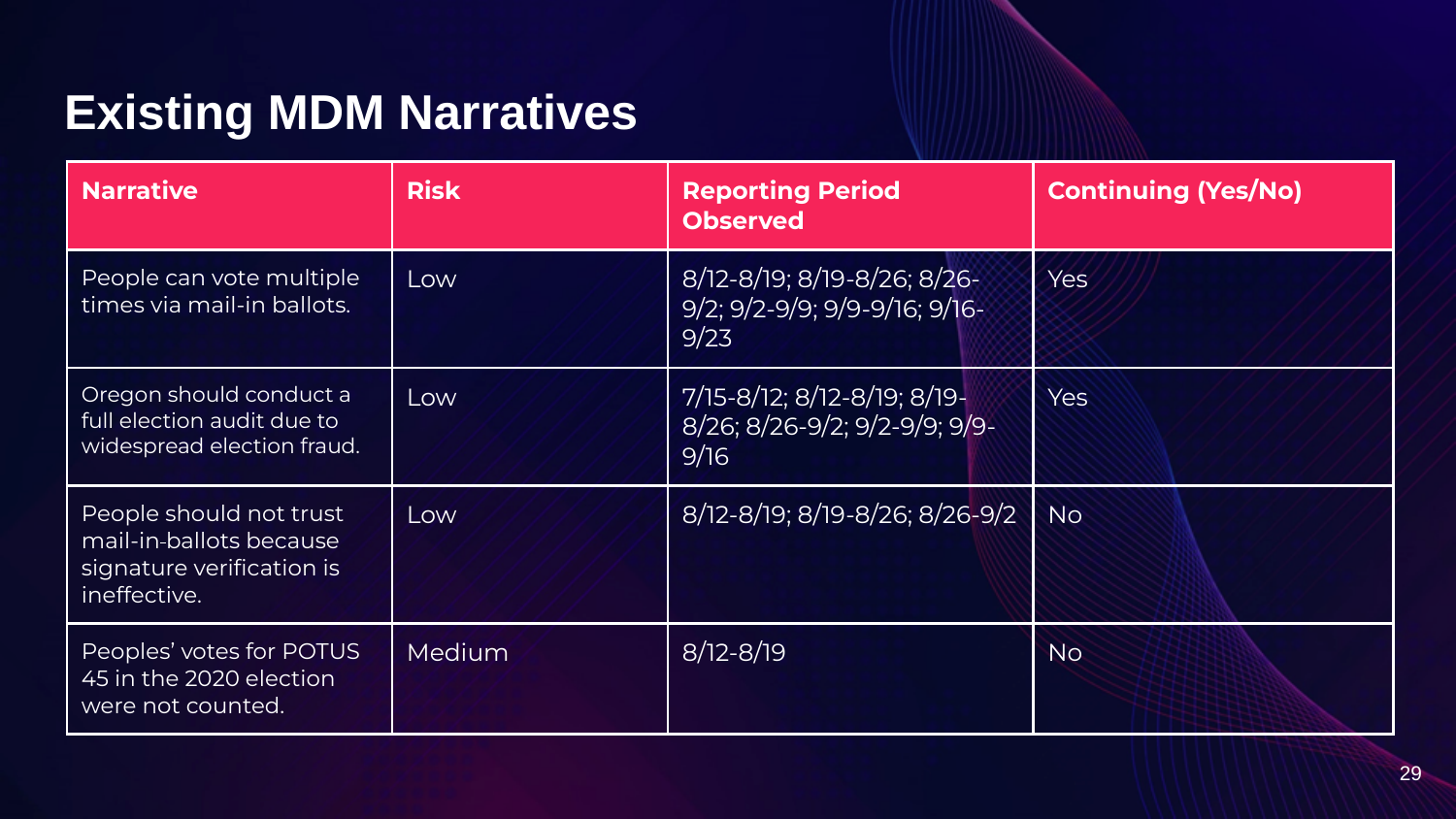

# Existing MDM Narratives
| Narrative | Risk | Reporting Period Observed | Continuing (Yes/No) |
| --- | --- | --- | --- |
| People can vote multiple times via mail-in ballots. | Low | 8/12-8/19; 8/19-8/26; 8/26-9/2; 9/2-9/9; 9/9-9/16; 9/16-9/23 | Yes |
| Oregon should conduct a full election audit due to widespread election fraud. | Low | 7/15-8/12; 8/12-8/19; 8/19-8/26; 8/26-9/2; 9/2-9/9; 9/9-9/16 | Yes |
| People should not trust mail-in ballots because signature verification is ineffective. | Low | 8/12-8/19; 8/19-8/26; 8/26-9/2 | No |
| Peoples’ votes for POTUS 45 in the 2020 election were not counted. | Medium | 8/12-8/19 | No |
29